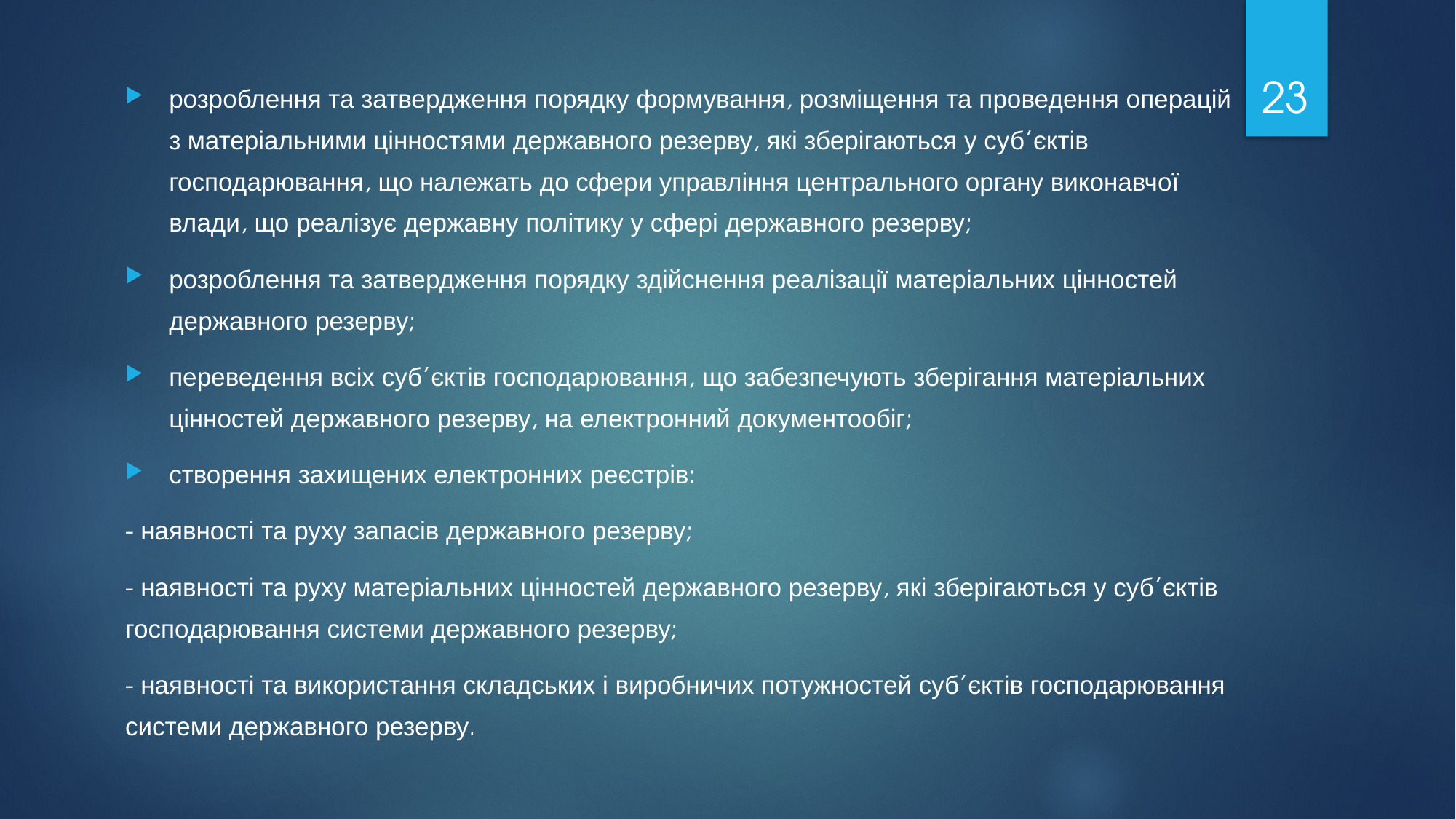

23
розроблення та затвердження порядку формування, розміщення та проведення операцій з матеріальними цінностями державного резерву, які зберігаються у суб’єктів господарювання, що належать до сфери управління центрального органу виконавчої влади, що реалізує державну політику у сфері державного резерву;
розроблення та затвердження порядку здійснення реалізації матеріальних цінностей державного резерву;
переведення всіх суб’єктів господарювання, що забезпечують зберігання матеріальних цінностей державного резерву, на електронний документообіг;
створення захищених електронних реєстрів:
- наявності та руху запасів державного резерву;
- наявності та руху матеріальних цінностей державного резерву, які зберігаються у суб’єктів господарювання системи державного резерву;
- наявності та використання складських і виробничих потужностей суб’єктів господарювання системи державного резерву.